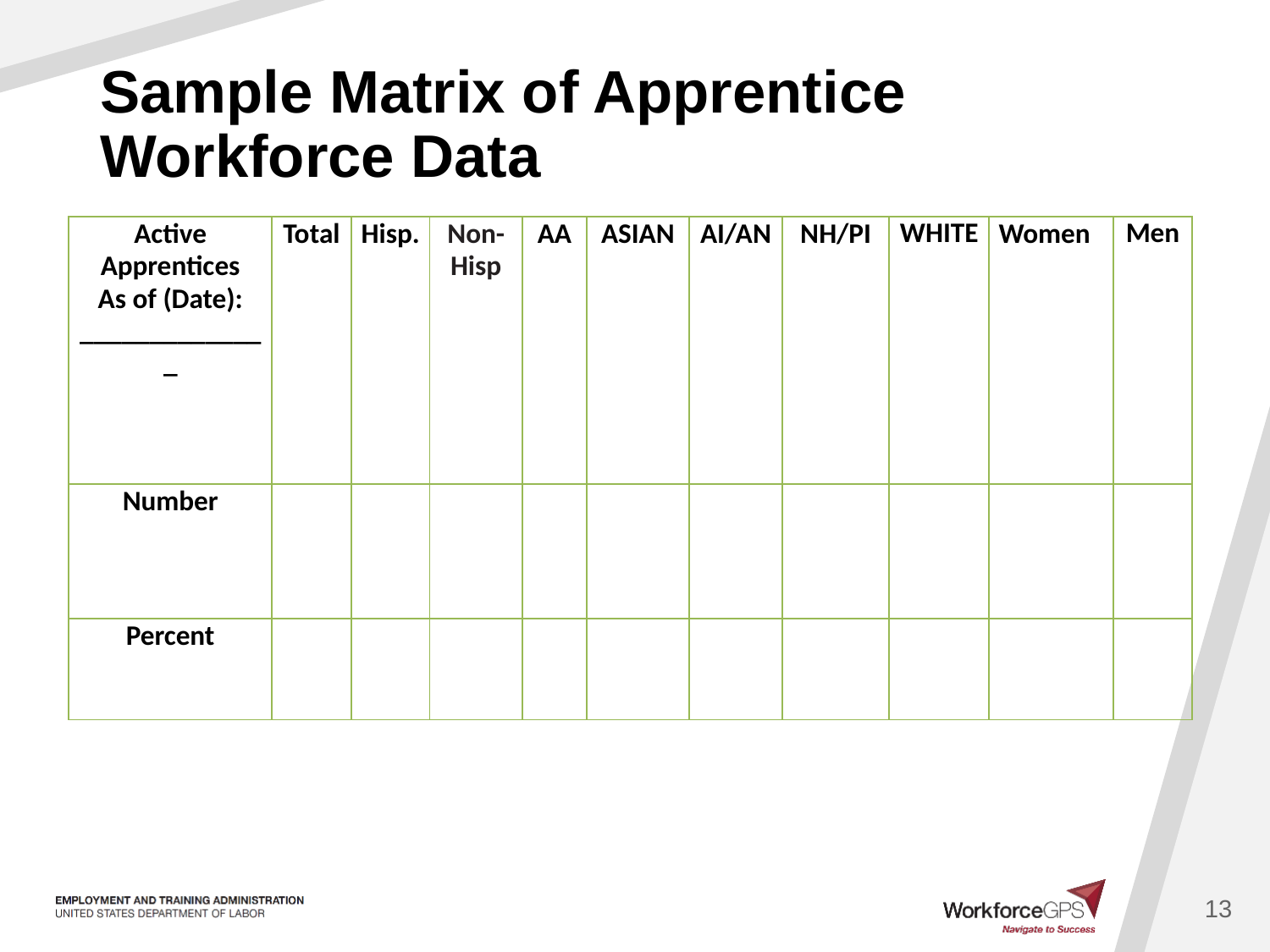

# Sample Matrix of Apprentice Workforce Data
| Active Apprentices As of (Date): \_\_\_\_\_\_\_\_\_\_\_\_\_\_ | Total | Hisp. | Non- Hisp | AA | ASIAN | AI/AN | NH/PI | WHITE | Women | Men |
| --- | --- | --- | --- | --- | --- | --- | --- | --- | --- | --- |
| Number |  |  |  |  |  |  |  |  |  |  |
| Percent |  |  |  |  |  |  |  |  |  |  |
13